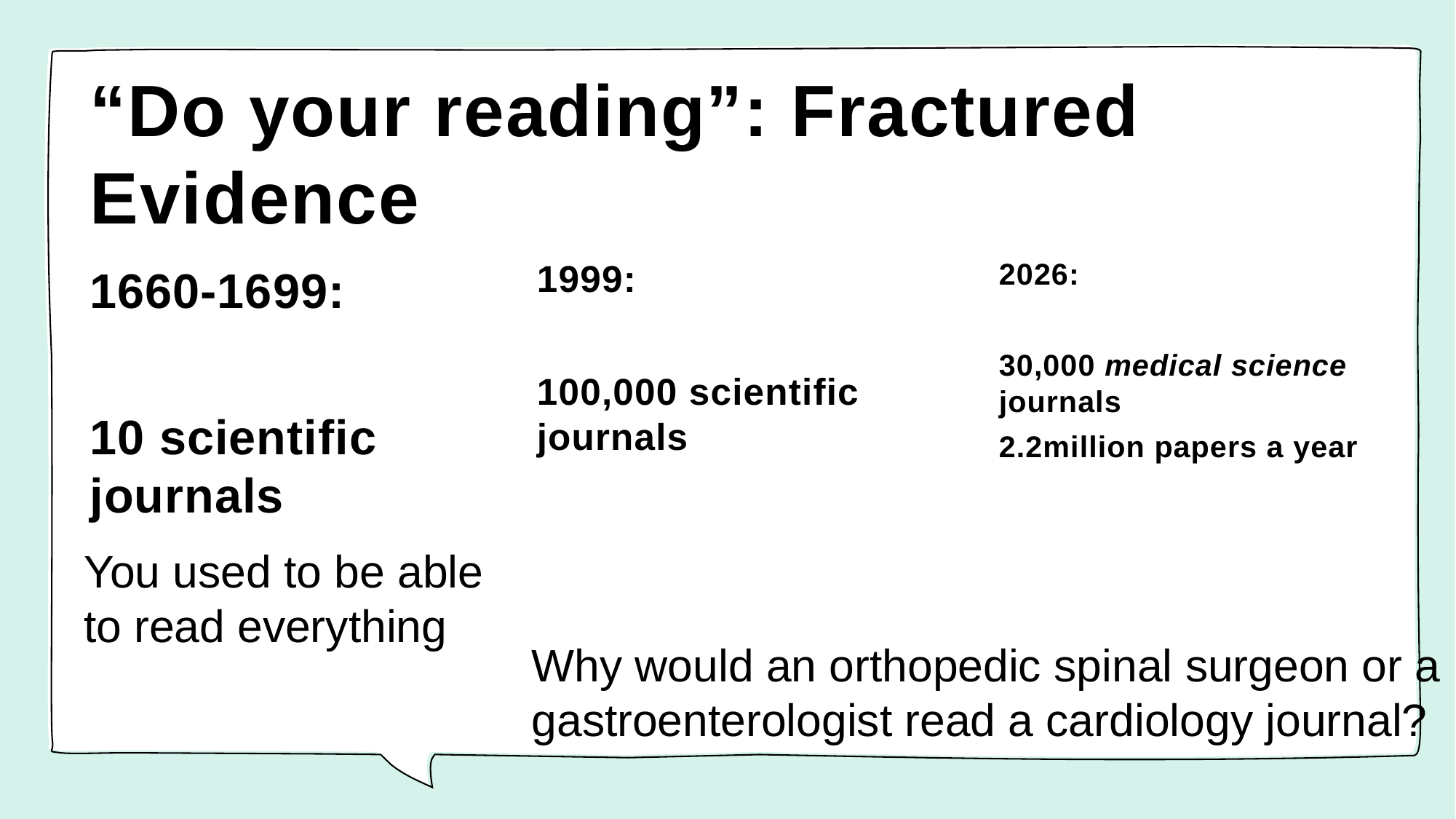

# “Do your reading”: Fractured Evidence
1999:

100,000 scientific journals
2026:

30,000 medical science journals
2.2million papers a year
1660-1699:

10 scientific journals
You used to be able to read everything
Why would an orthopedic spinal surgeon or a gastroenterologist read a cardiology journal?